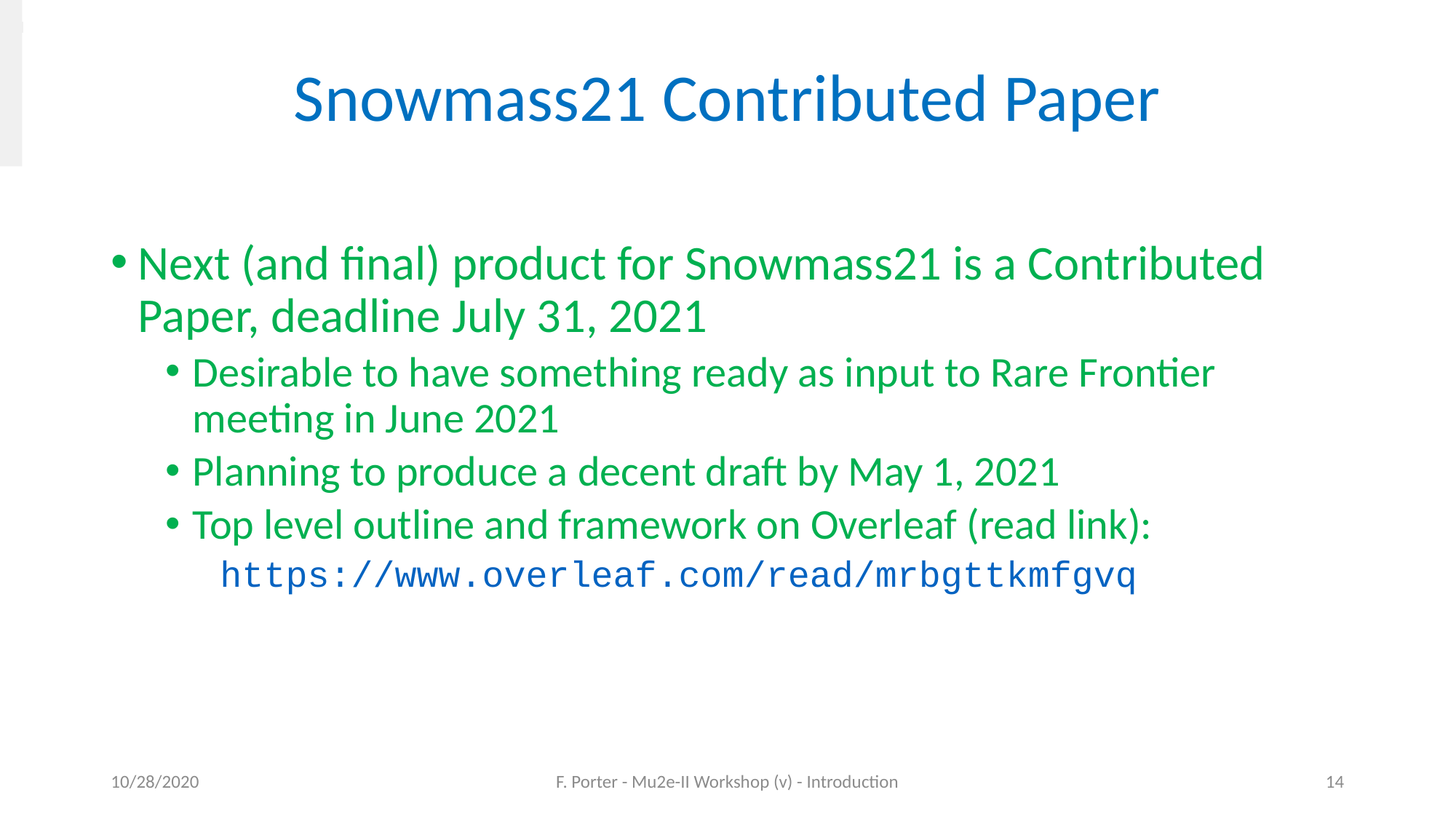

# Snowmass21 Contributed Paper

Next (and final) product for Snowmass21 is a Contributed Paper, deadline July 31, 2021
Desirable to have something ready as input to Rare Frontier meeting in June 2021
Planning to produce a decent draft by May 1, 2021
Top level outline and framework on Overleaf (read link):
https://www.overleaf.com/read/mrbgttkmfgvq

10/28/2020
F. Porter - Mu2e-II Workshop (v) - Introduction
14